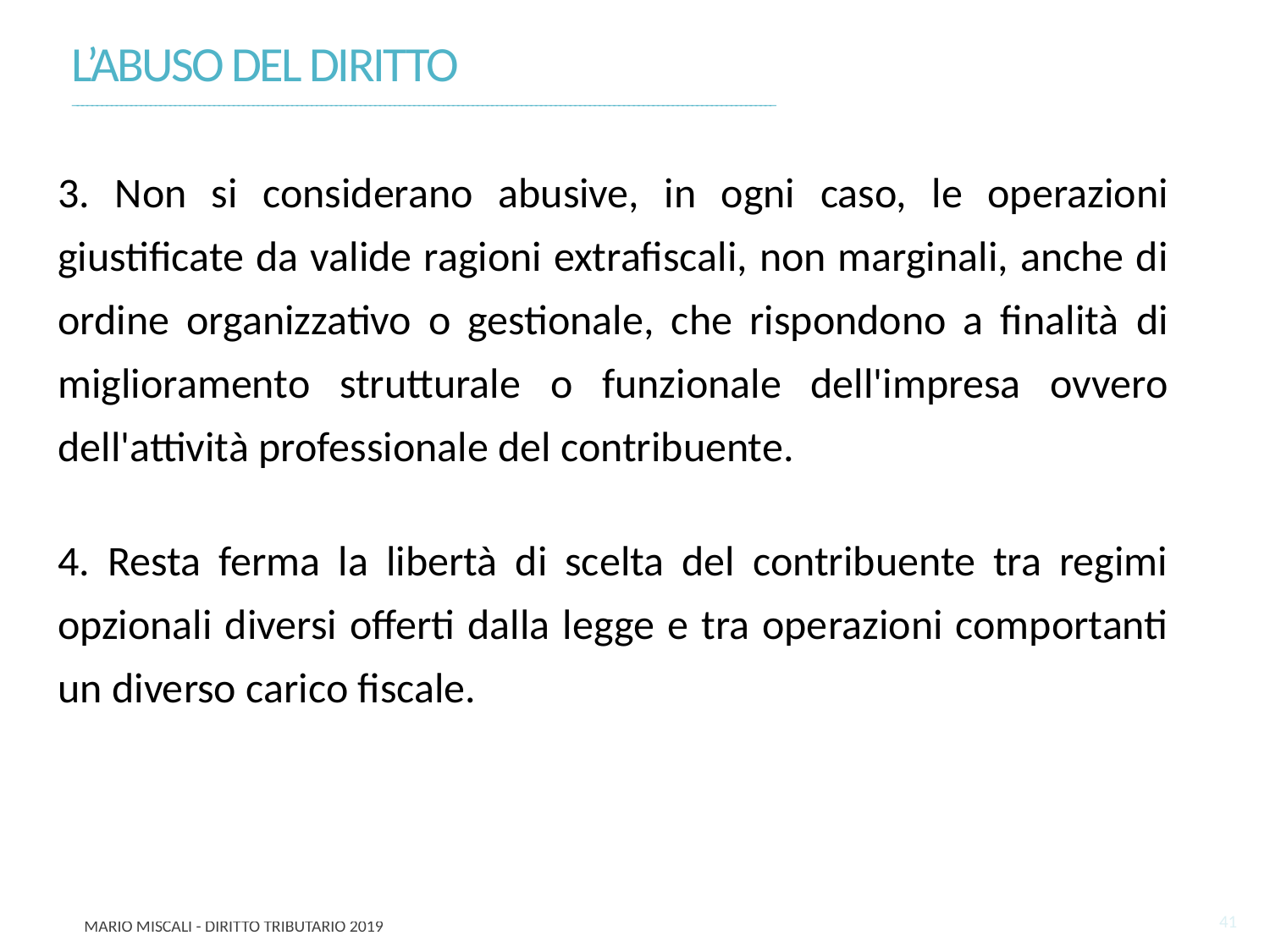

L’ABUSO DEL DIRITTO
________________________________________________________________________________________________________________________________________________
3. Non si considerano abusive, in ogni caso, le operazioni giustificate da valide ragioni extrafiscali, non marginali, anche di ordine organizzativo o gestionale, che rispondono a finalità di miglioramento strutturale o funzionale dell'impresa ovvero dell'attività professionale del contribuente.
4. Resta ferma la libertà di scelta del contribuente tra regimi opzionali diversi offerti dalla legge e tra operazioni comportanti un diverso carico fiscale.
41
Mario Miscali - Diritto Tributario 2019